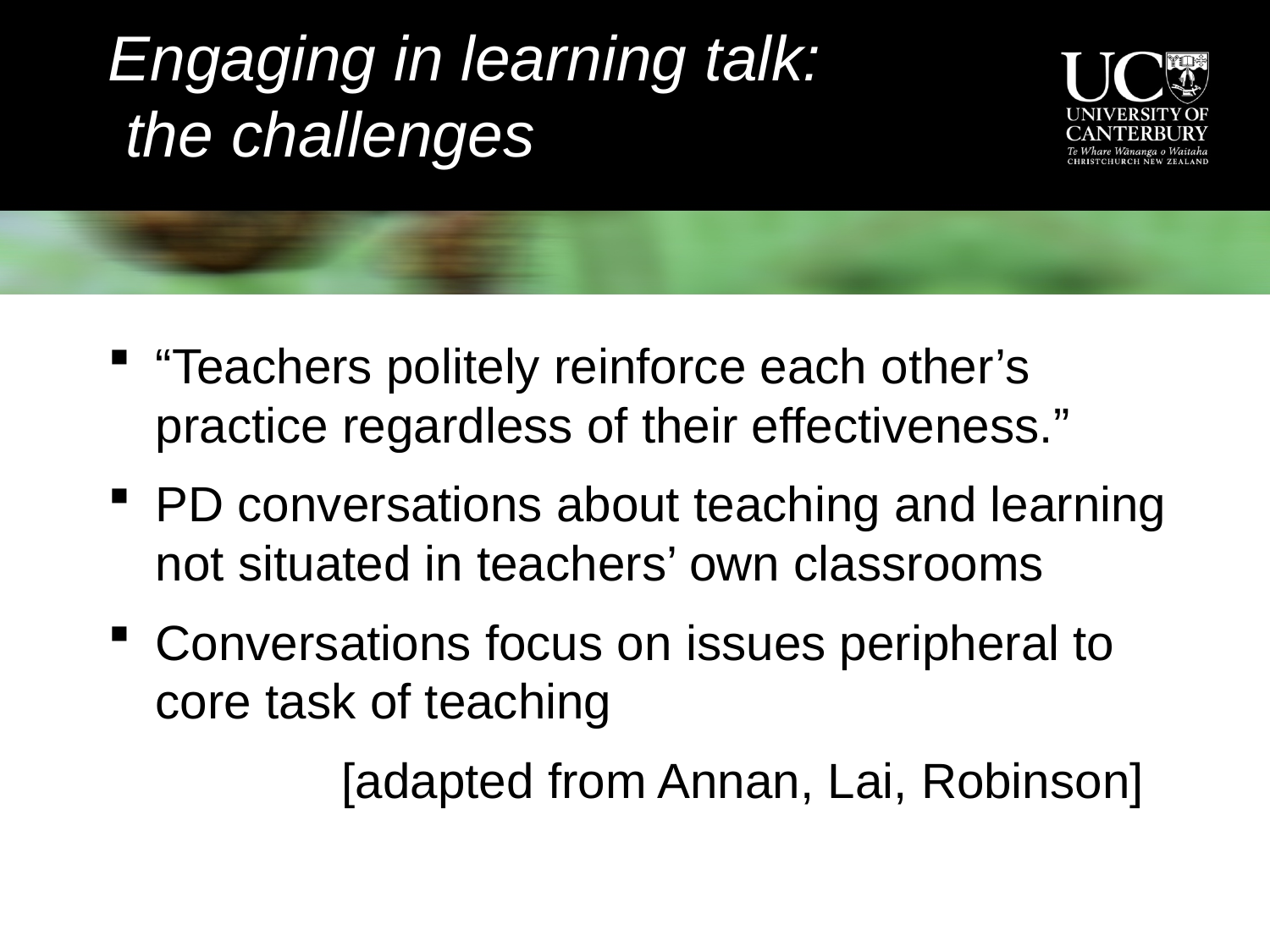

# Engaging in learning talk: the challenges
“Teachers politely reinforce each other’s practice regardless of their effectiveness.”
PD conversations about teaching and learning not situated in teachers’ own classrooms
Conversations focus on issues peripheral to core task of teaching
                 [adapted from Annan, Lai, Robinson]